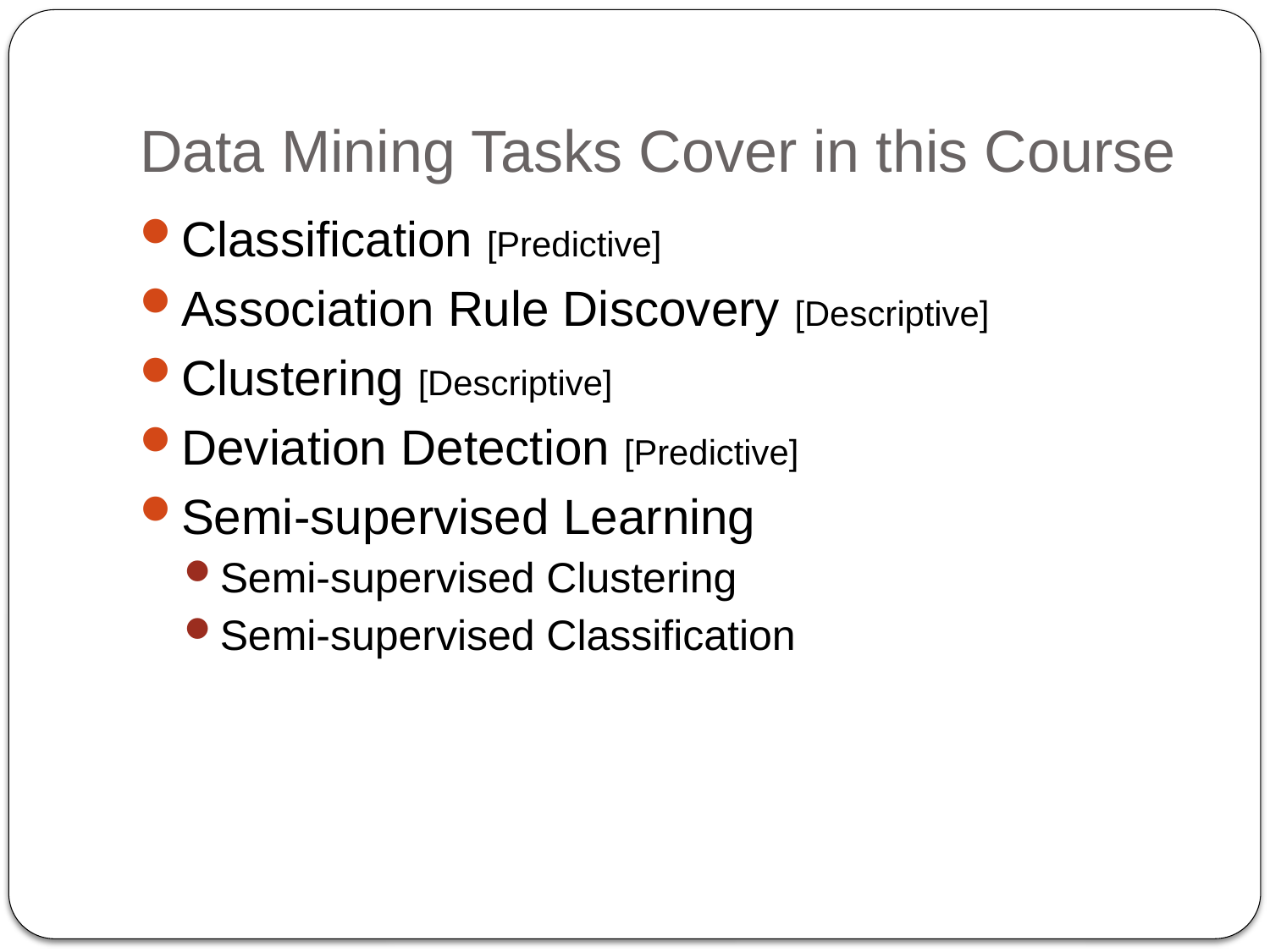

# Data Mining Tasks Cover in this Course
Classification [Predictive]
Association Rule Discovery [Descriptive]
Clustering [Descriptive]
Deviation Detection [Predictive]
Semi-supervised Learning
Semi-supervised Clustering
Semi-supervised Classification